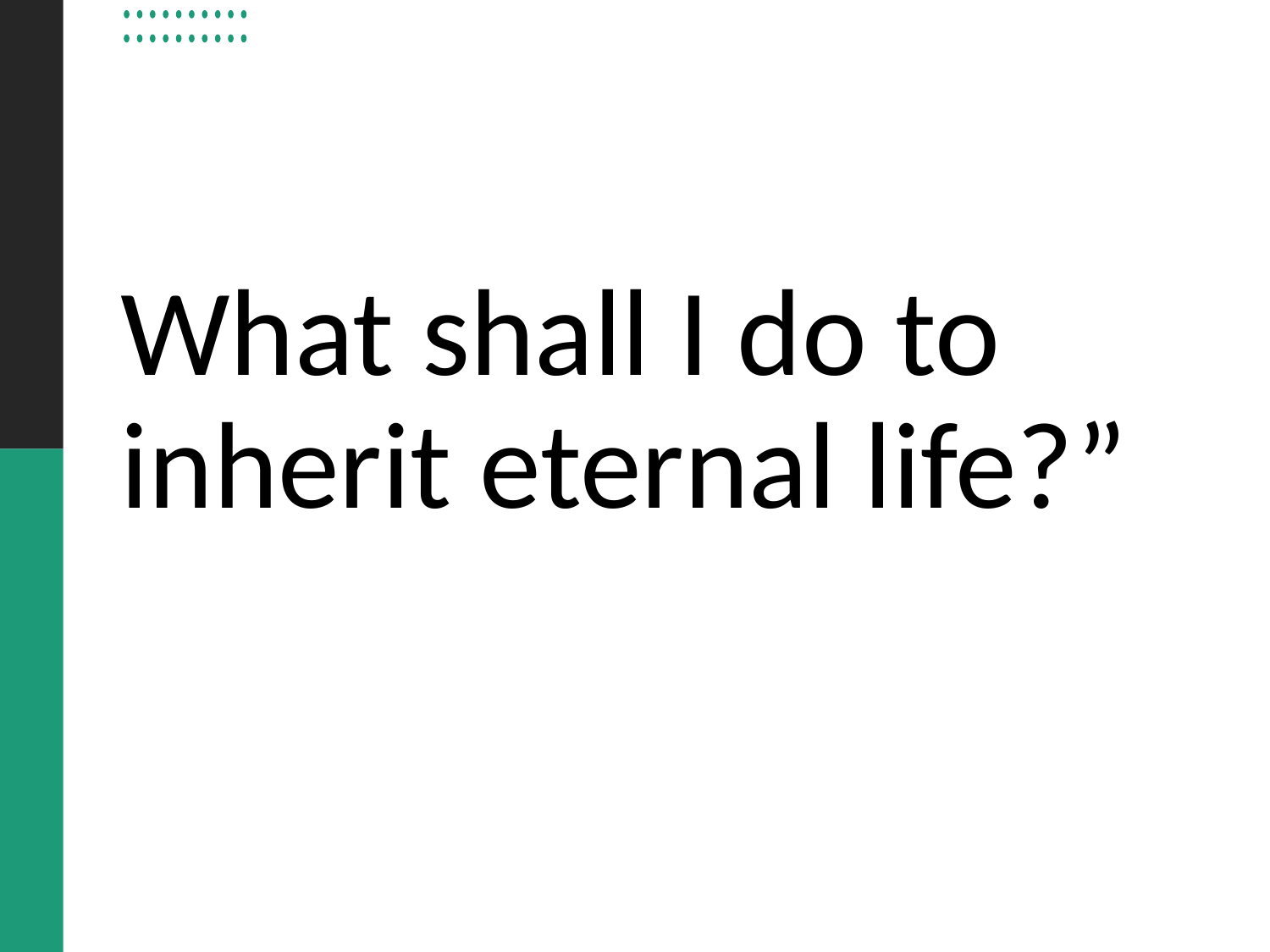

# What shall I do to inherit eternal life?”